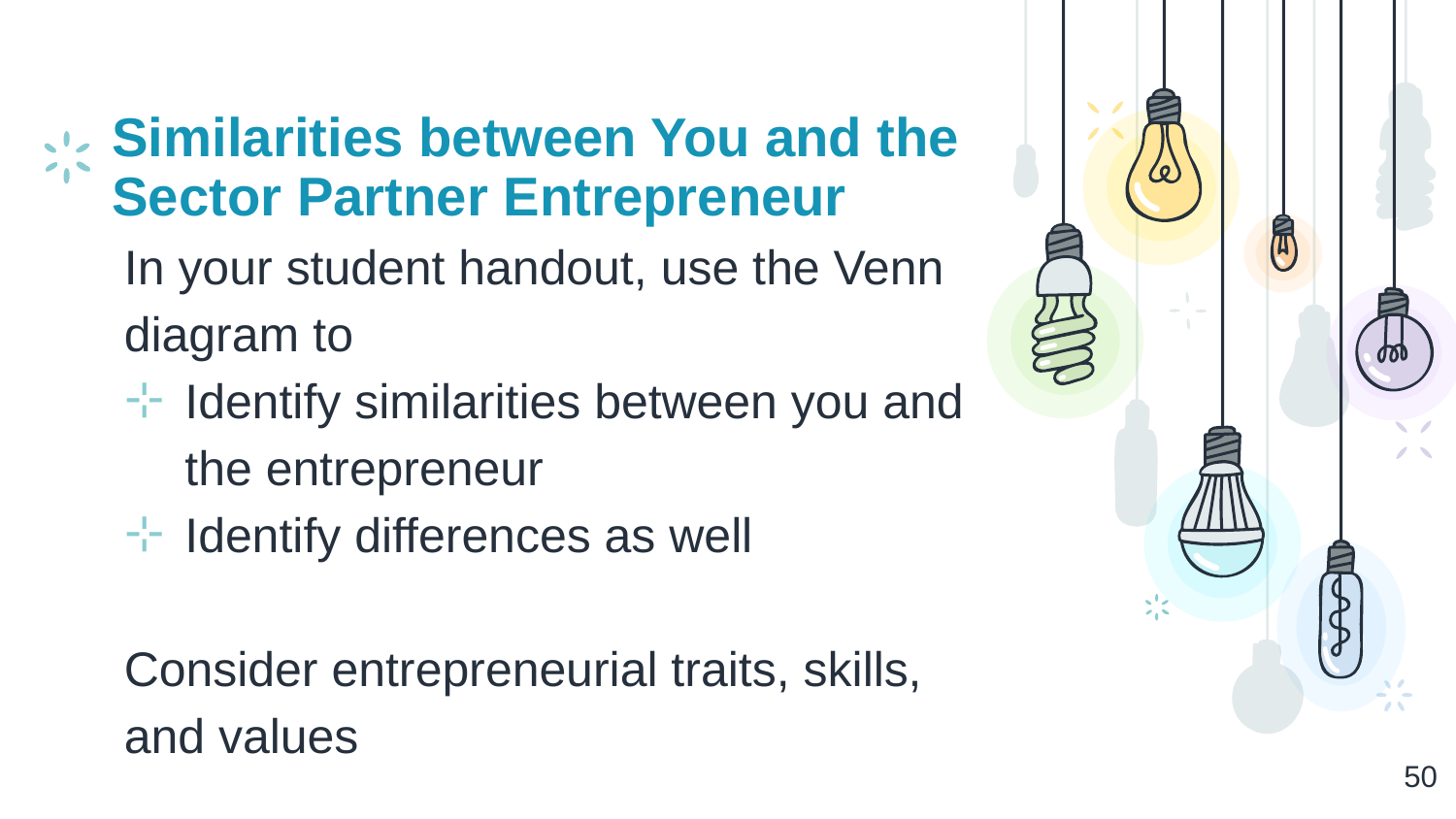

# Similarities between You and the Sector Partner Entrepreneur
In your student handout, use the Venn diagram to
Identify similarities between you and the entrepreneur
Identify differences as well

Consider entrepreneurial traits, skills, and values
50